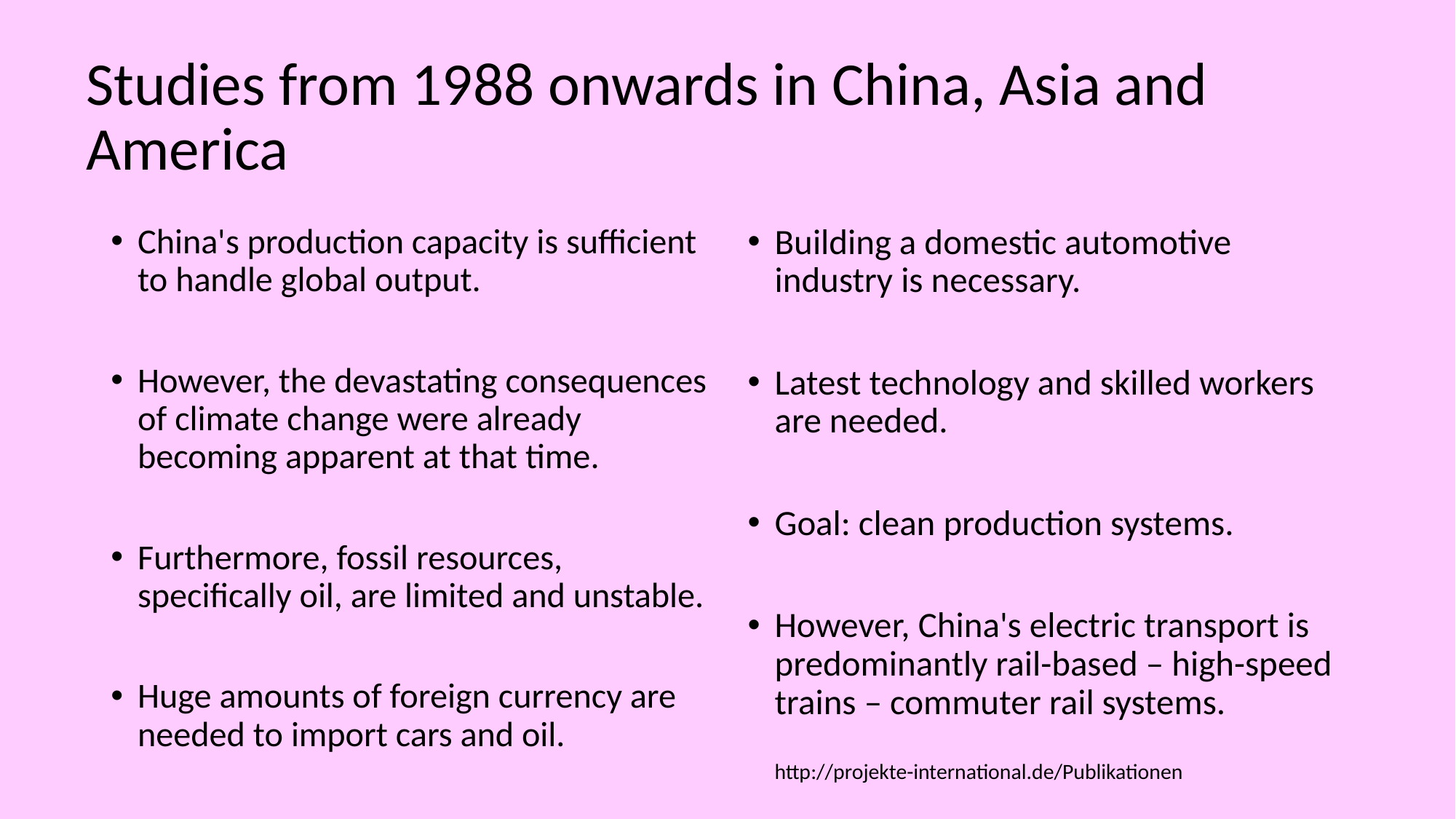

# Studies from 1988 onwards in China, Asia and America
China's production capacity is sufficient to handle global output.

However, the devastating consequences of climate change were already becoming apparent at that time.

Furthermore, fossil resources, specifically oil, are limited and unstable.

Huge amounts of foreign currency are needed to import cars and oil.
Building a domestic automotive industry is necessary.

Latest technology and skilled workers are needed.

Goal: clean production systems.

However, China's electric transport is predominantly rail-based – high-speed trains – commuter rail systems.
http://projekte-international.de/Publikationen